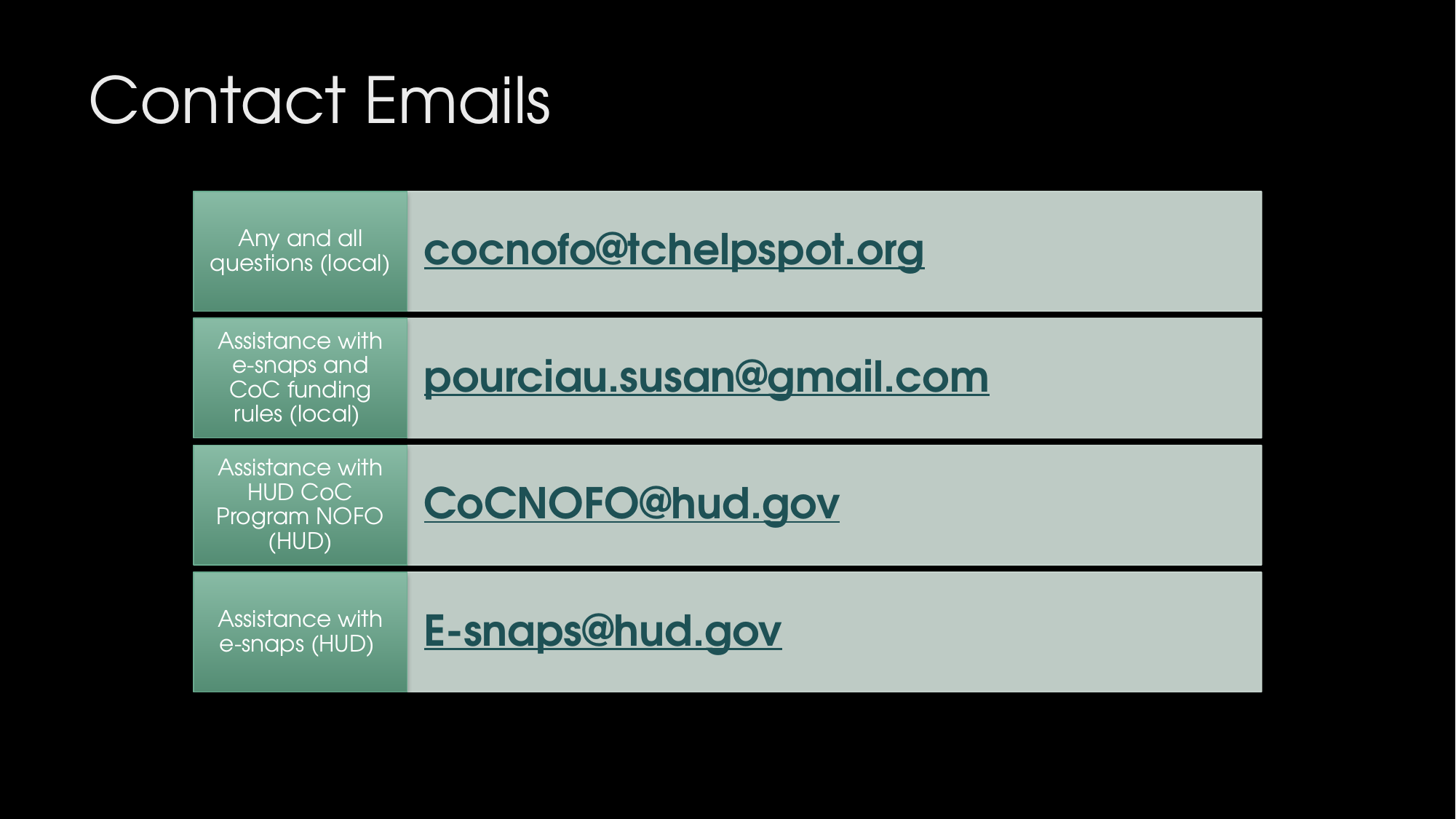

# Contact Emails
cocnofo@tchelpspot.org
Any and all questions (local)
pourciau.susan@gmail.com
Assistance with e-snaps and CoC funding rules (local)
CoCNOFO@hud.gov
Assistance with HUD CoC Program NOFO (HUD)
E-snaps@hud.gov
Assistance with e-snaps (HUD)